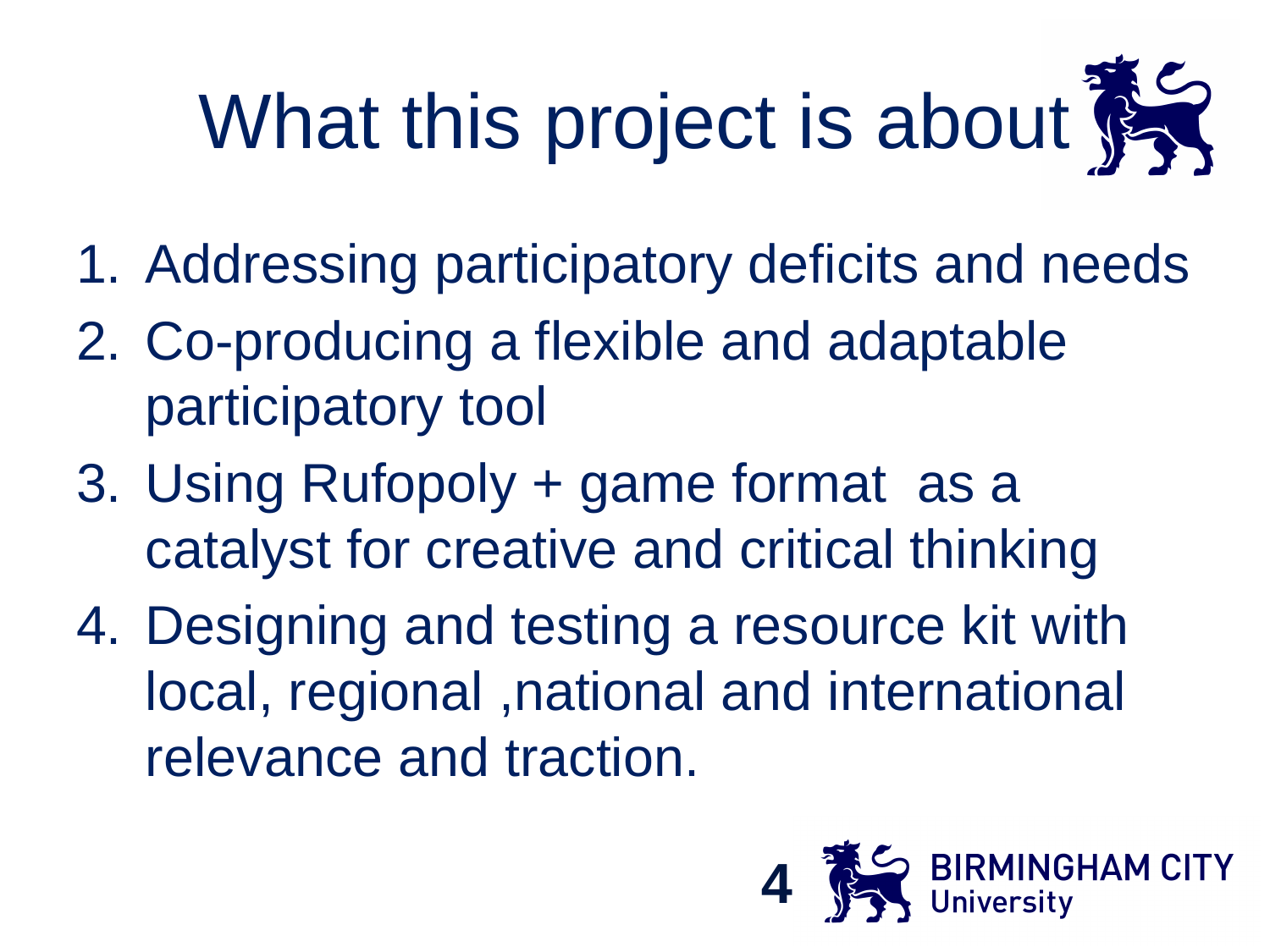

# What this project is about
Addressing participatory deficits and needs
Co-producing a flexible and adaptable participatory tool
Using Rufopoly + game format  as a catalyst for creative and critical thinking
Designing and testing a resource kit with local, regional ,national and international relevance and traction.
4